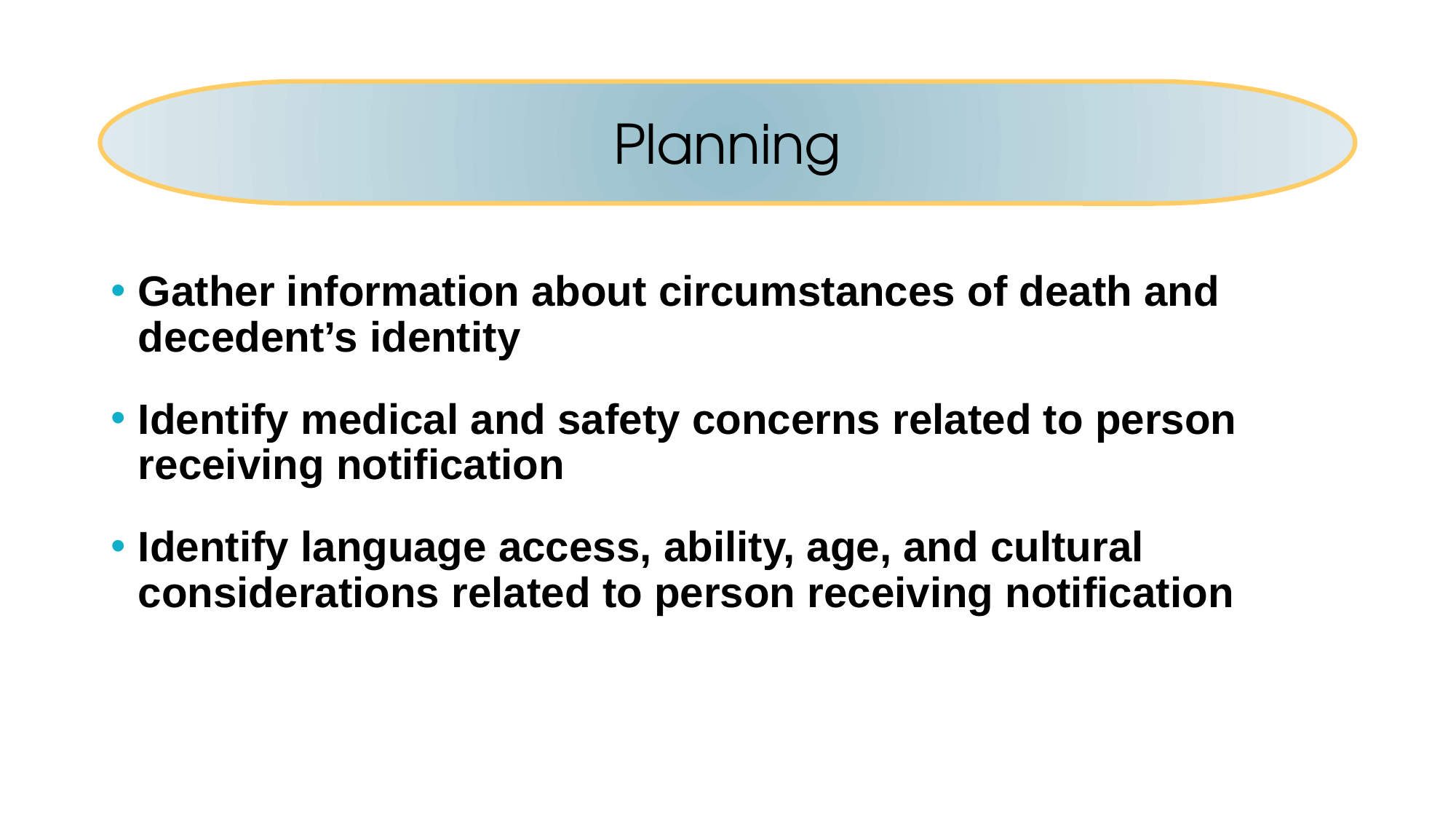

Planning
Gather information about circumstances of death and decedent’s identity
Identify medical and safety concerns related to person receiving notification
Identify language access, ability, age, and cultural considerations related to person receiving notification